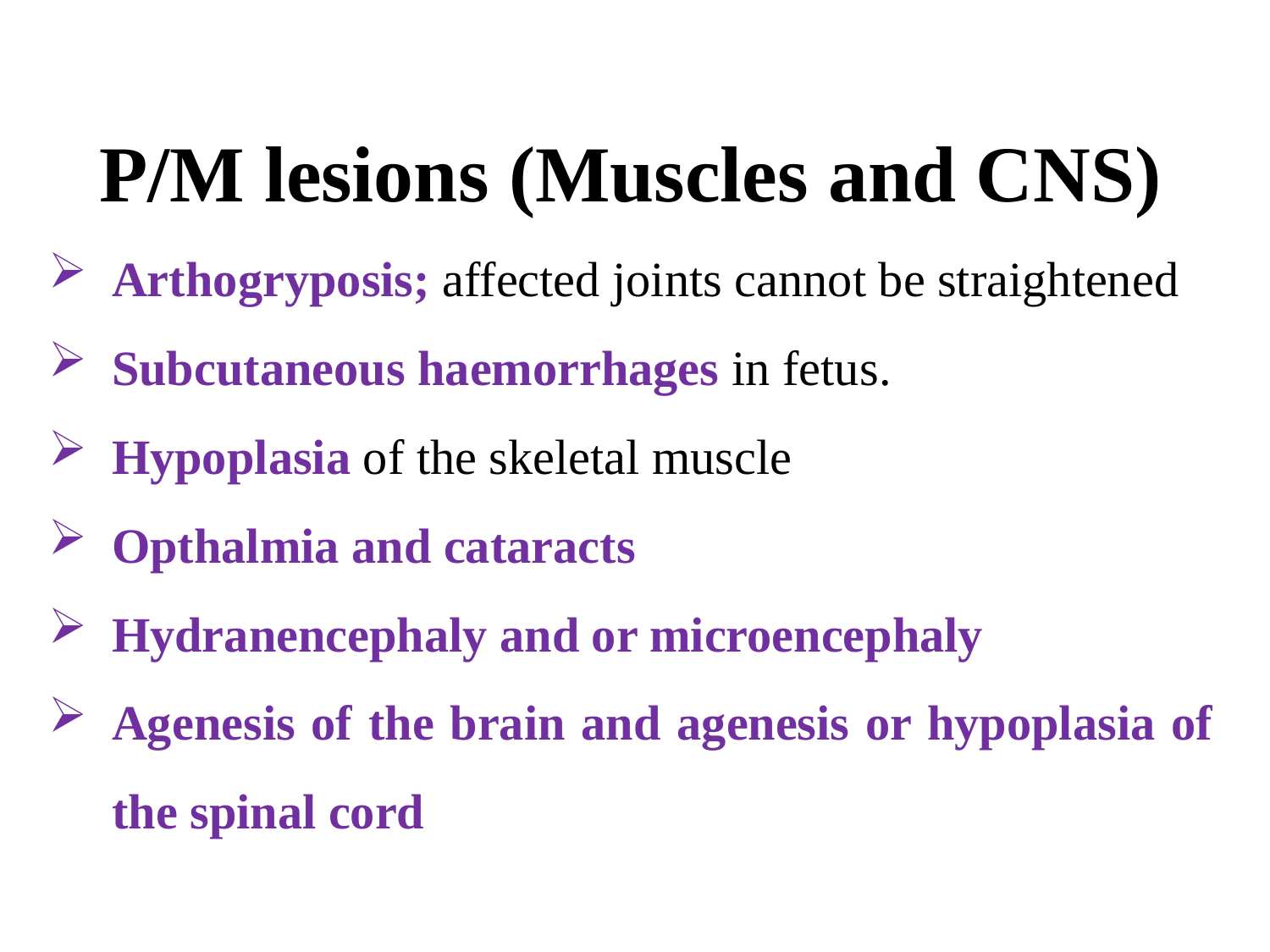

P/M lesions (Muscles and CNS)
Arthogryposis; affected joints cannot be straightened
Subcutaneous haemorrhages in fetus.
Hypoplasia of the skeletal muscle
Opthalmia and cataracts
Hydranencephaly and or microencephaly
Agenesis of the brain and agenesis or hypoplasia of the spinal cord